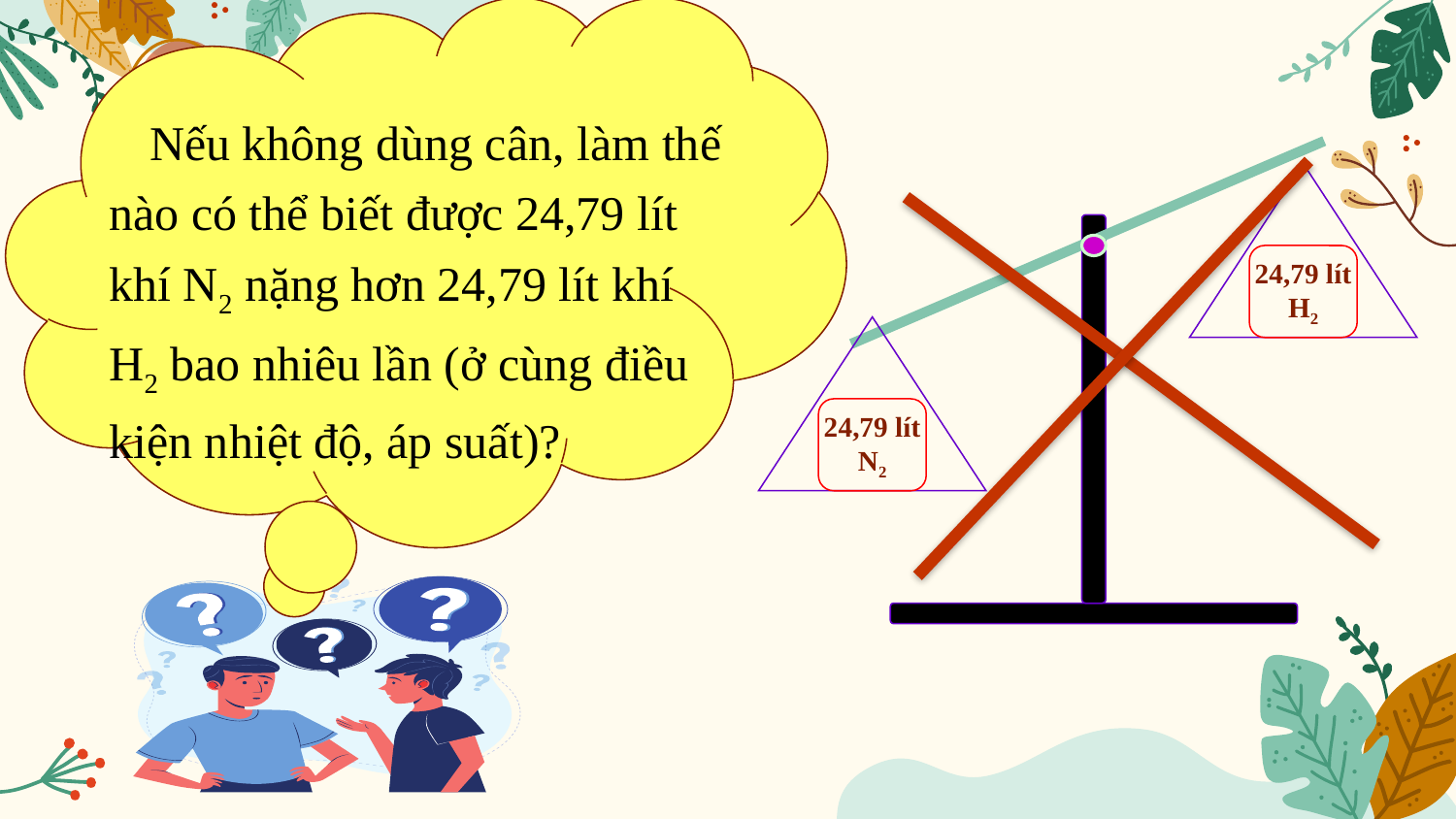

Nếu không dùng cân, làm thế nào có thể biết được 24,79 lít khí N2 nặng hơn 24,79 lít khí H2 bao nhiêu lần (ở cùng điều kiện nhiệt độ, áp suất)?

24,79 lít
H2

24,79 lít
N2